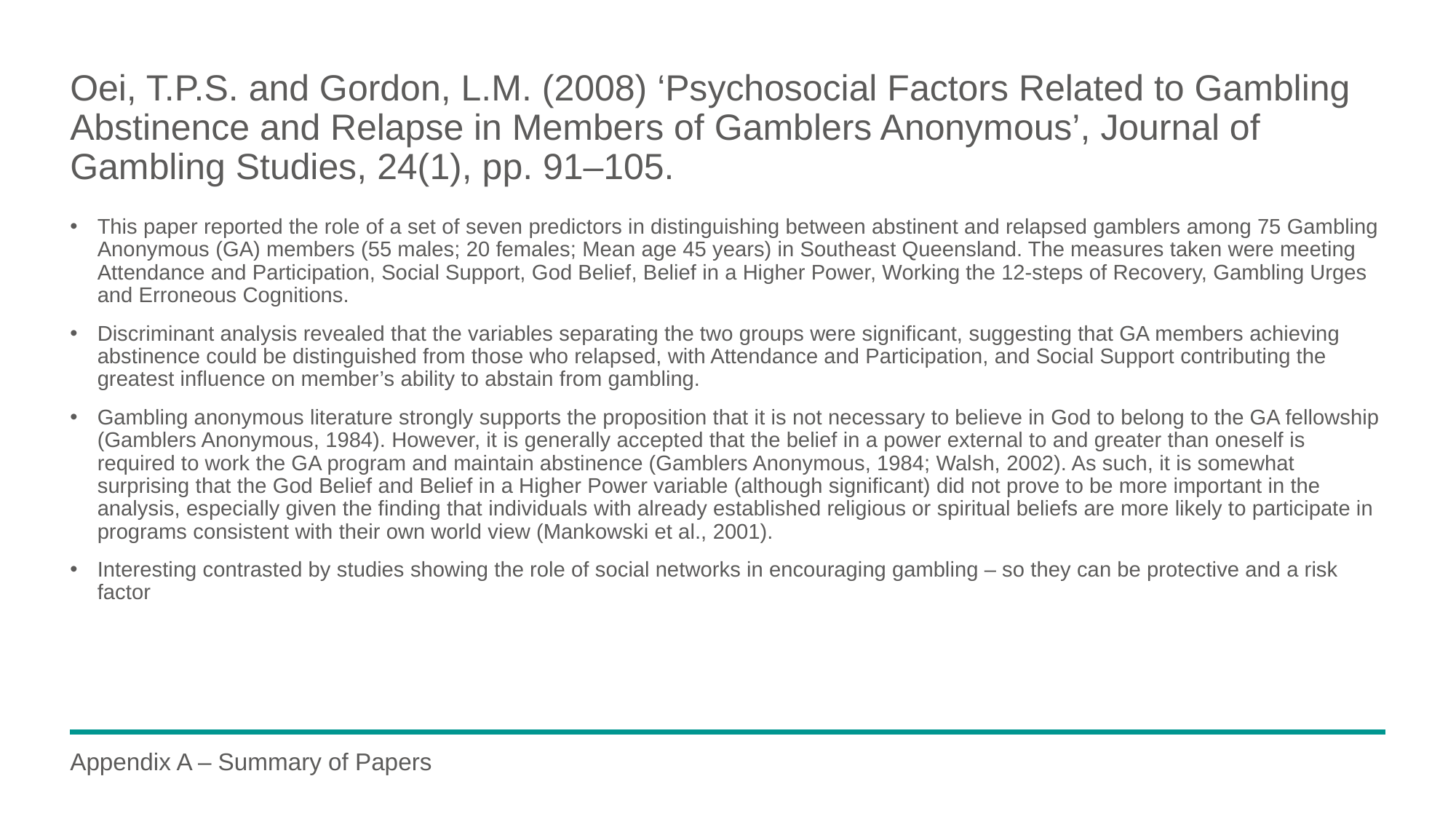

# Oei, T.P.S. and Gordon, L.M. (2008) ‘Psychosocial Factors Related to Gambling Abstinence and Relapse in Members of Gamblers Anonymous’, Journal of Gambling Studies, 24(1), pp. 91–105.
This paper reported the role of a set of seven predictors in distinguishing between abstinent and relapsed gamblers among 75 Gambling Anonymous (GA) members (55 males; 20 females; Mean age 45 years) in Southeast Queensland. The measures taken were meeting Attendance and Participation, Social Support, God Belief, Belief in a Higher Power, Working the 12-steps of Recovery, Gambling Urges and Erroneous Cognitions.
Discriminant analysis revealed that the variables separating the two groups were significant, suggesting that GA members achieving abstinence could be distinguished from those who relapsed, with Attendance and Participation, and Social Support contributing the greatest influence on member’s ability to abstain from gambling.
Gambling anonymous literature strongly supports the proposition that it is not necessary to believe in God to belong to the GA fellowship (Gamblers Anonymous, 1984). However, it is generally accepted that the belief in a power external to and greater than oneself is required to work the GA program and maintain abstinence (Gamblers Anonymous, 1984; Walsh, 2002). As such, it is somewhat surprising that the God Belief and Belief in a Higher Power variable (although significant) did not prove to be more important in the analysis, especially given the finding that individuals with already established religious or spiritual beliefs are more likely to participate in programs consistent with their own world view (Mankowski et al., 2001).
Interesting contrasted by studies showing the role of social networks in encouraging gambling – so they can be protective and a risk factor
Appendix A – Summary of Papers